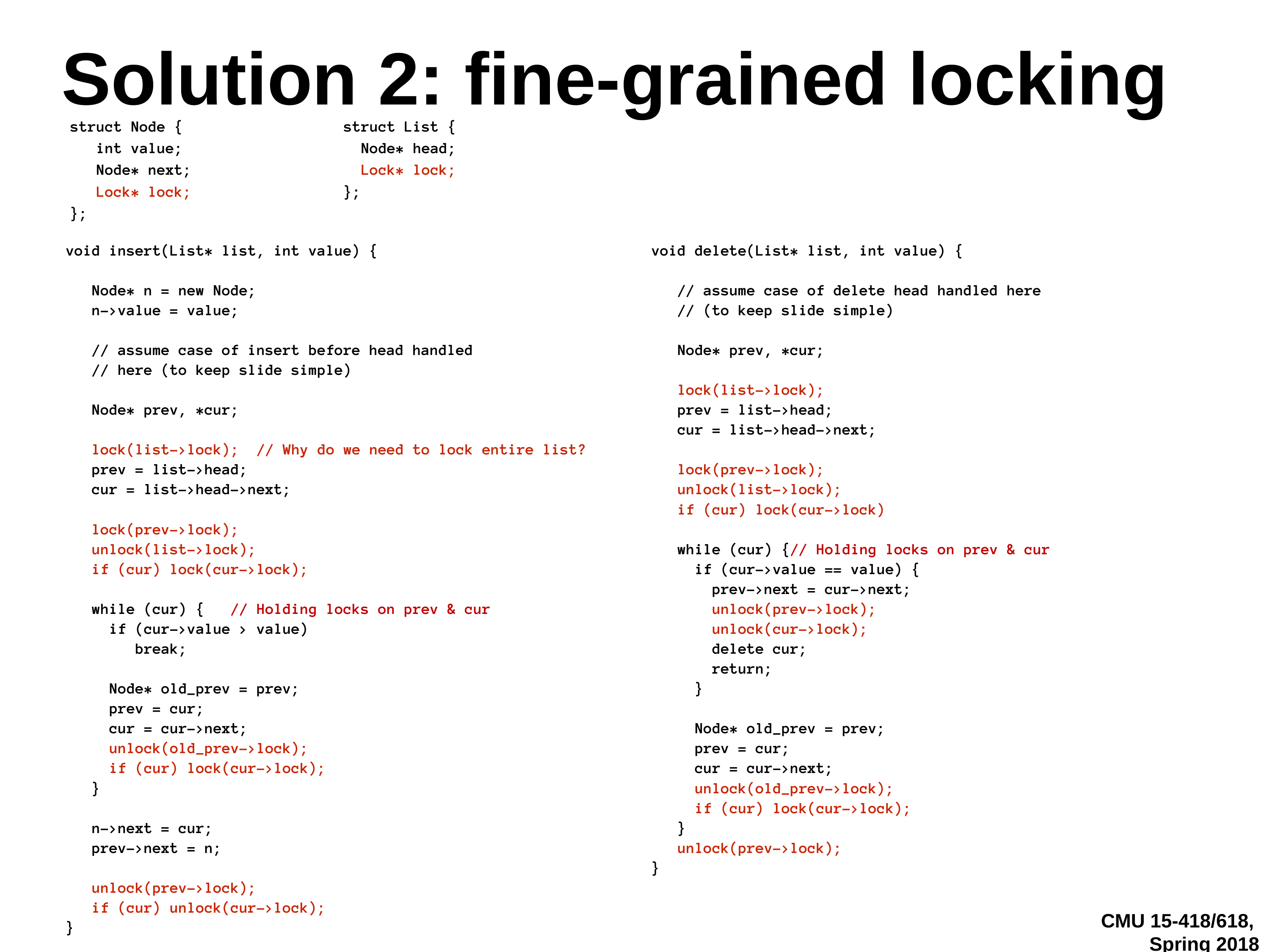

# Solution 2: fine-grained locking
struct Node {
   int value;
   Node* next;
   Lock* lock;
};
struct List {
  Node* head;
  Lock* lock;
};
void insert(List* list, int value) {

   Node* n = new Node;
   n->value = value;

   // assume case of insert before head handled
   // here (to keep slide simple)

   Node* prev, *cur;

   lock(list->lock);  // Why do we need to lock entire list?
   prev = list->head;
   cur = list->head->next;

   lock(prev->lock);
   unlock(list->lock);
   if (cur) lock(cur->lock);

   while (cur) {   // Holding locks on prev & cur
     if (cur->value > value)
        break;

     Node* old_prev = prev;
     prev = cur;
     cur = cur->next;
     unlock(old_prev->lock);
     if (cur) lock(cur->lock);
   }

   n->next = cur;
   prev->next = n;

   unlock(prev->lock);
   if (cur) unlock(cur->lock);
}
void delete(List* list, int value) {

   // assume case of delete head handled here
   // (to keep slide simple)

   Node* prev, *cur;

   lock(list->lock);
   prev = list->head;
   cur = list->head->next;

   lock(prev->lock);
   unlock(list->lock);
   if (cur) lock(cur->lock)

   while (cur) {// Holding locks on prev & cur
     if (cur->value == value) {
       prev->next = cur->next;
       unlock(prev->lock);
       unlock(cur->lock);
       delete cur;
       return;
     }

     Node* old_prev = prev;
     prev = cur;
     cur = cur->next;
     unlock(old_prev->lock);
     if (cur) lock(cur->lock);
   }
   unlock(prev->lock);
}